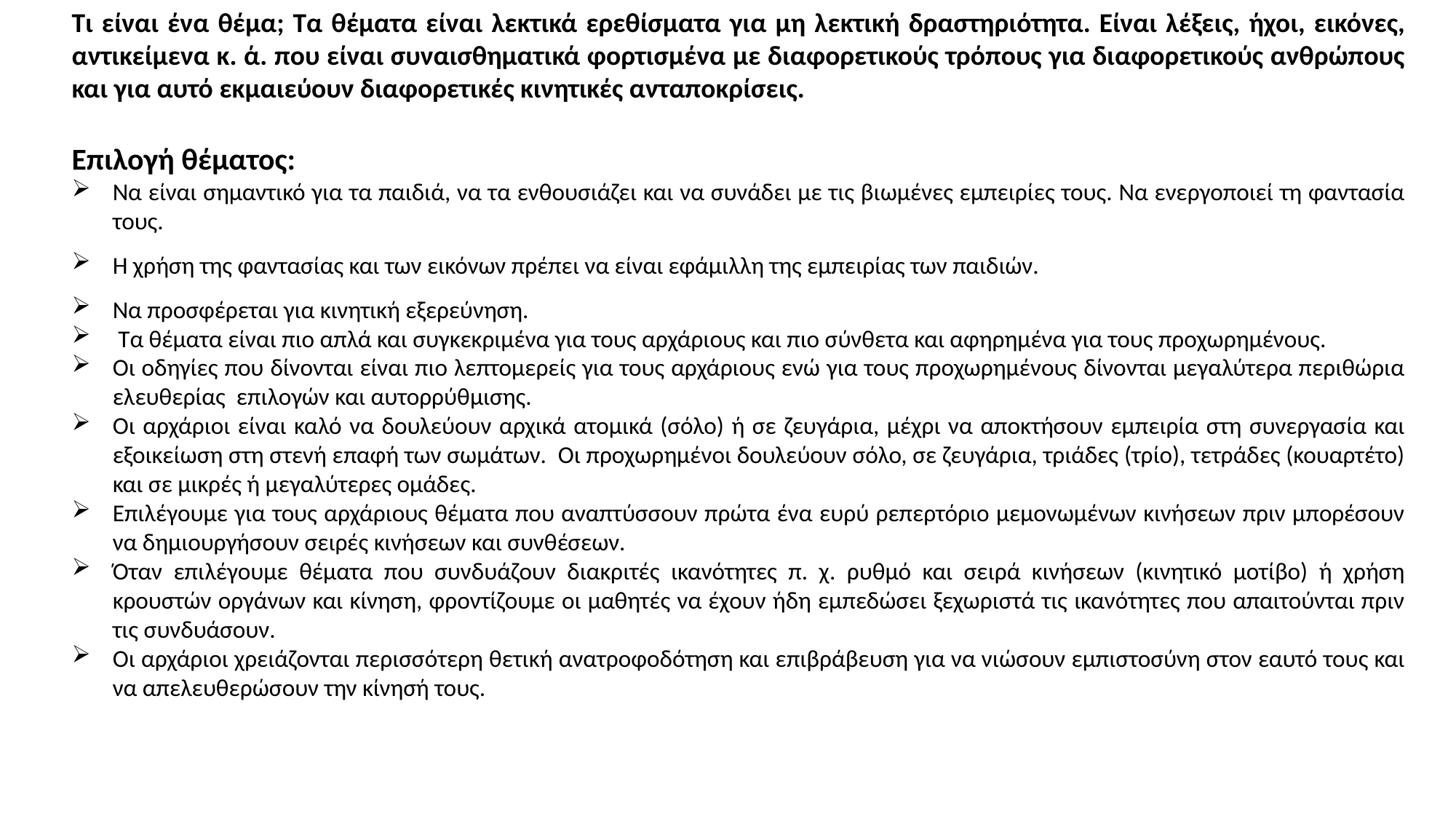

Τι είναι ένα θέμα; Τα θέματα είναι λεκτικά ερεθίσματα για μη λεκτική δραστηριότητα. Είναι λέξεις, ήχοι, εικόνες, αντικείμενα κ. ά. που είναι συναισθηματικά φορτισμένα με διαφορετικούς τρόπους για διαφορετικούς ανθρώπους και για αυτό εκμαιεύουν διαφορετικές κινητικές ανταποκρίσεις.

Επιλογή θέματος:
Να είναι σημαντικό για τα παιδιά, να τα ενθουσιάζει και να συνάδει με τις βιωμένες εμπειρίες τους. Να ενεργοποιεί τη φαντασία τους.
Η χρήση της φαντασίας και των εικόνων πρέπει να είναι εφάμιλλη της εμπειρίας των παιδιών.
Να προσφέρεται για κινητική εξερεύνηση.
 Τα θέματα είναι πιο απλά και συγκεκριμένα για τους αρχάριους και πιο σύνθετα και αφηρημένα για τους προχωρημένους.
Οι οδηγίες που δίνονται είναι πιο λεπτομερείς για τους αρχάριους ενώ για τους προχωρημένους δίνονται μεγαλύτερα περιθώρια ελευθερίας  επιλογών και αυτορρύθμισης.
Οι αρχάριοι είναι καλό να δουλεύουν αρχικά ατομικά (σόλο) ή σε ζευγάρια, μέχρι να αποκτήσουν εμπειρία στη συνεργασία και εξοικείωση στη στενή επαφή των σωμάτων.  Οι προχωρημένοι δουλεύουν σόλο, σε ζευγάρια, τριάδες (τρίο), τετράδες (κουαρτέτο) και σε μικρές ή μεγαλύτερες ομάδες.
Επιλέγουμε για τους αρχάριους θέματα που αναπτύσσουν πρώτα ένα ευρύ ρεπερτόριο μεμονωμένων κινήσεων πριν μπορέσουν να δημιουργήσουν σειρές κινήσεων και συνθέσεων.
Όταν επιλέγουμε θέματα που συνδυάζουν διακριτές ικανότητες π. χ. ρυθμό και σειρά κινήσεων (κινητικό μοτίβο) ή χρήση κρουστών οργάνων και κίνηση, φροντίζουμε οι μαθητές να έχουν ήδη εμπεδώσει ξεχωριστά τις ικανότητες που απαιτούνται πριν τις συνδυάσουν.
Οι αρχάριοι χρειάζονται περισσότερη θετική ανατροφοδότηση και επιβράβευση για να νιώσουν εμπιστοσύνη στον εαυτό τους και να απελευθερώσουν την κίνησή τους.